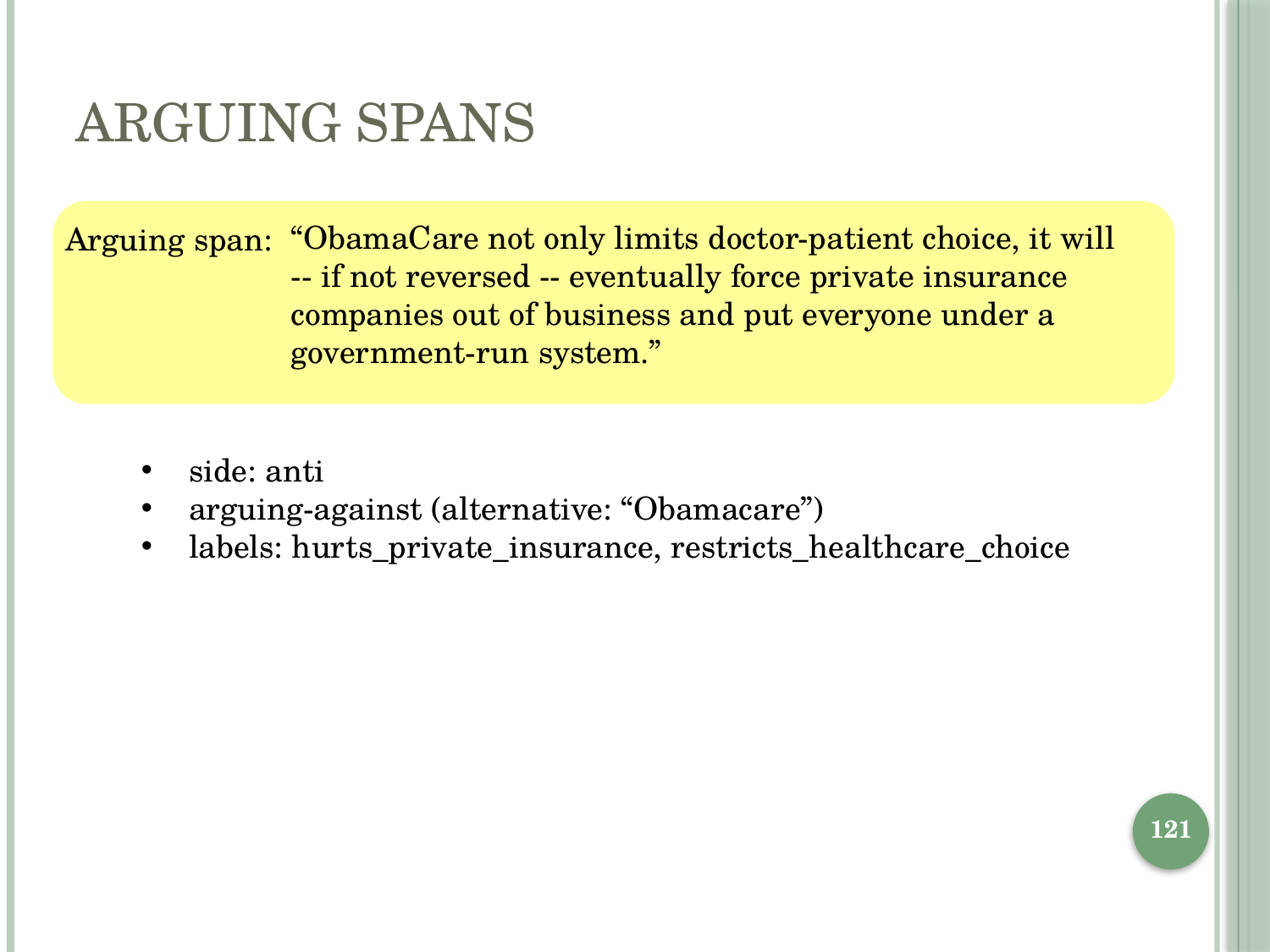

# Arguing Spans

“ObamaCare not only limits doctor-patient choice, it will -- if not reversed -- eventually force private insurance companies out of business and put everyone under a government-run system.”
Arguing span:
  side: anti
  arguing-against (alternative: “Obamacare”)
  labels: hurts_private_insurance, restricts_healthcare_choice
121